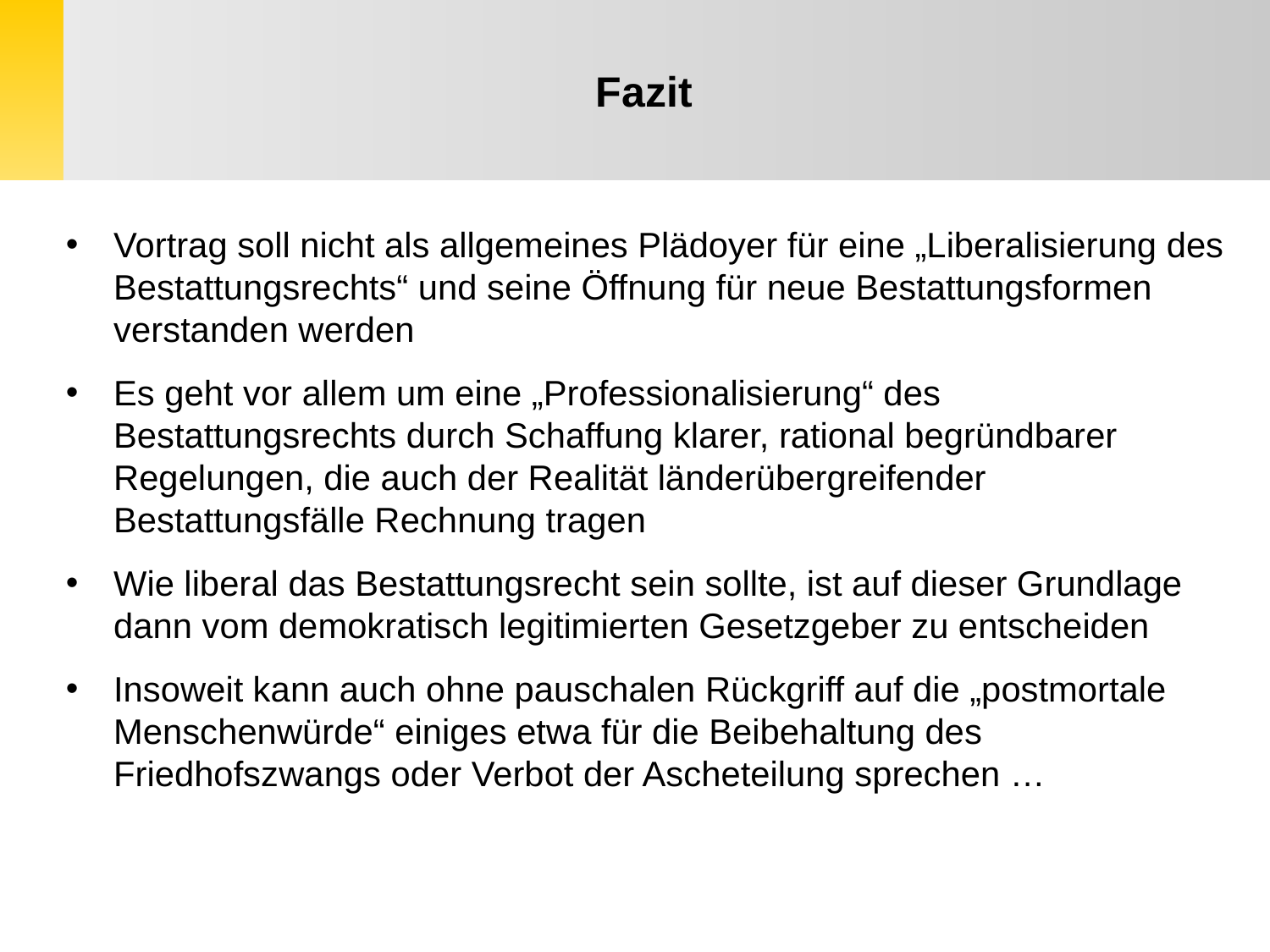

Fazit
Vortrag soll nicht als allgemeines Plädoyer für eine „Liberalisierung des Bestattungsrechts“ und seine Öffnung für neue Bestattungsformen verstanden werden
Es geht vor allem um eine „Professionalisierung“ des Bestattungsrechts durch Schaffung klarer, rational begründbarer Regelungen, die auch der Realität länderübergreifender Bestattungsfälle Rechnung tragen
Wie liberal das Bestattungsrecht sein sollte, ist auf dieser Grundlage dann vom demokratisch legitimierten Gesetzgeber zu entscheiden
Insoweit kann auch ohne pauschalen Rückgriff auf die „postmortale Menschenwürde“ einiges etwa für die Beibehaltung des Friedhofszwangs oder Verbot der Ascheteilung sprechen …